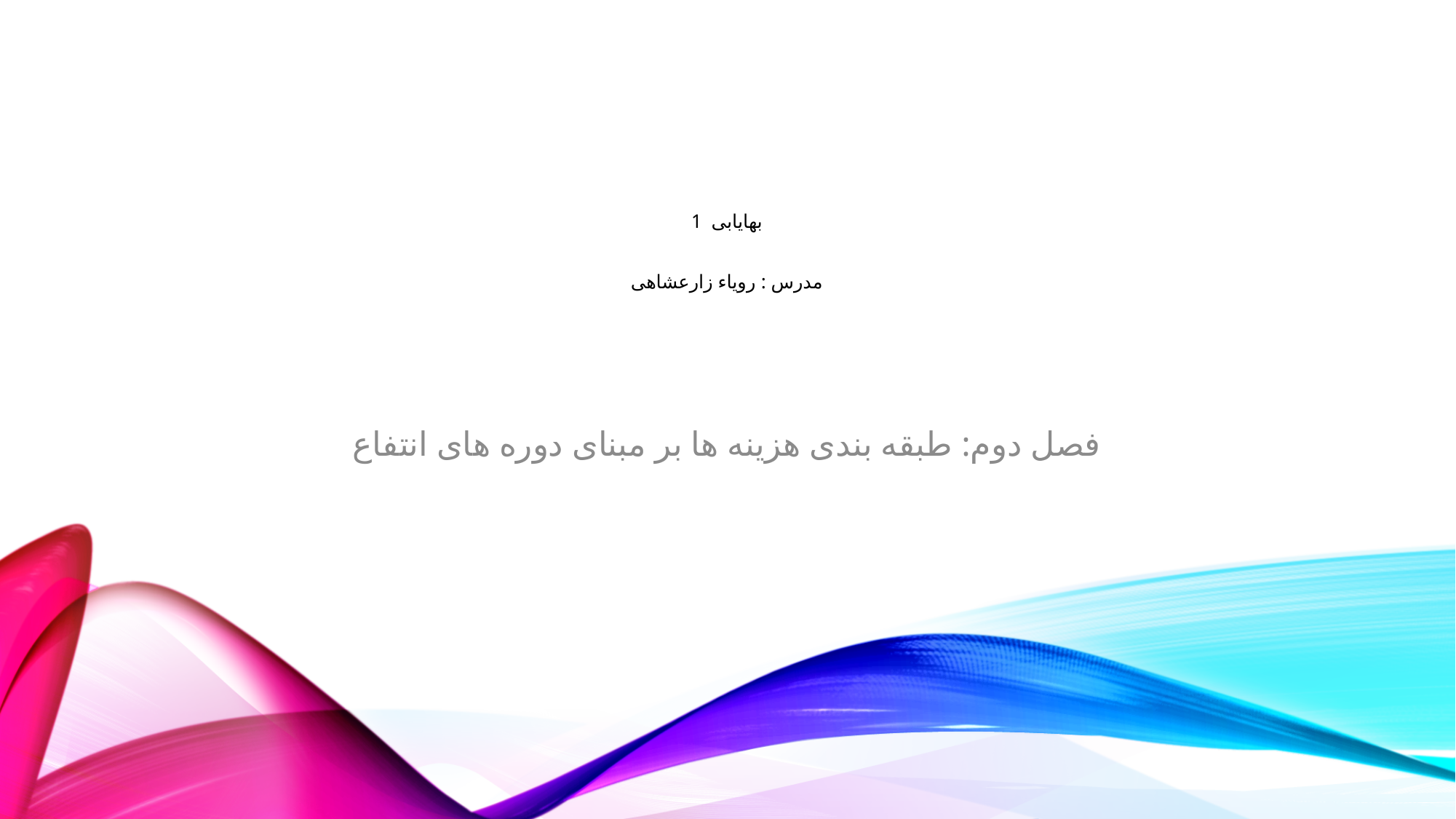

# بهایابی  1 مدرس : رویاء زارعشاهی
فصل دوم: طبقه بندی هزینه ها بر مبنای دوره های انتفاع